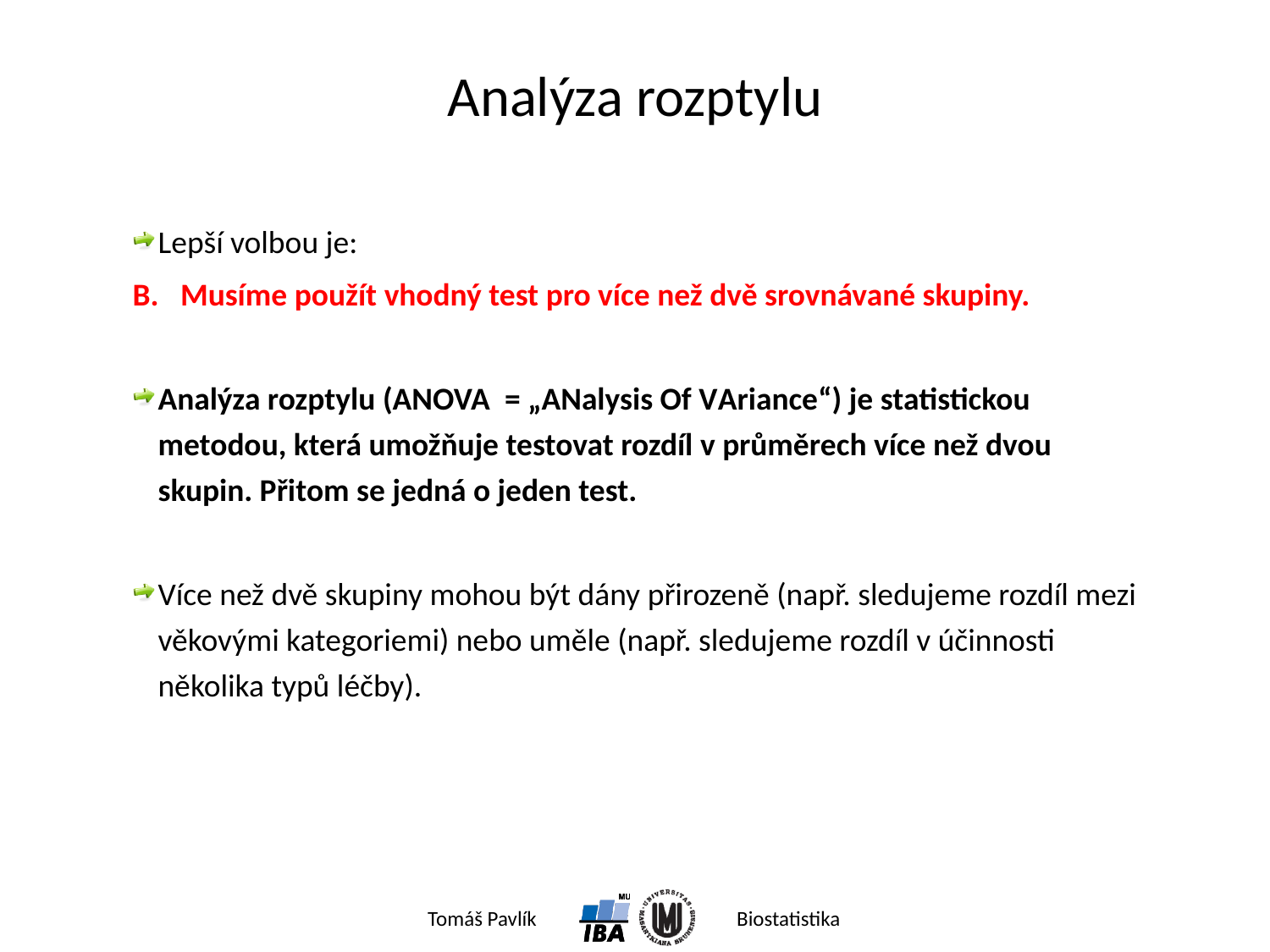

# Analýza rozptylu
Lepší volbou je:
B.   Musíme použít vhodný test pro více než dvě srovnávané skupiny.

Analýza rozptylu (ANOVA  = „ANalysis Of VAriance“) je statistickou metodou, která umožňuje testovat rozdíl v průměrech více než dvou skupin. Přitom se jedná o jeden test.

Více než dvě skupiny mohou být dány přirozeně (např. sledujeme rozdíl mezi věkovými kategoriemi) nebo uměle (např. sledujeme rozdíl v účinnosti několika typů léčby).